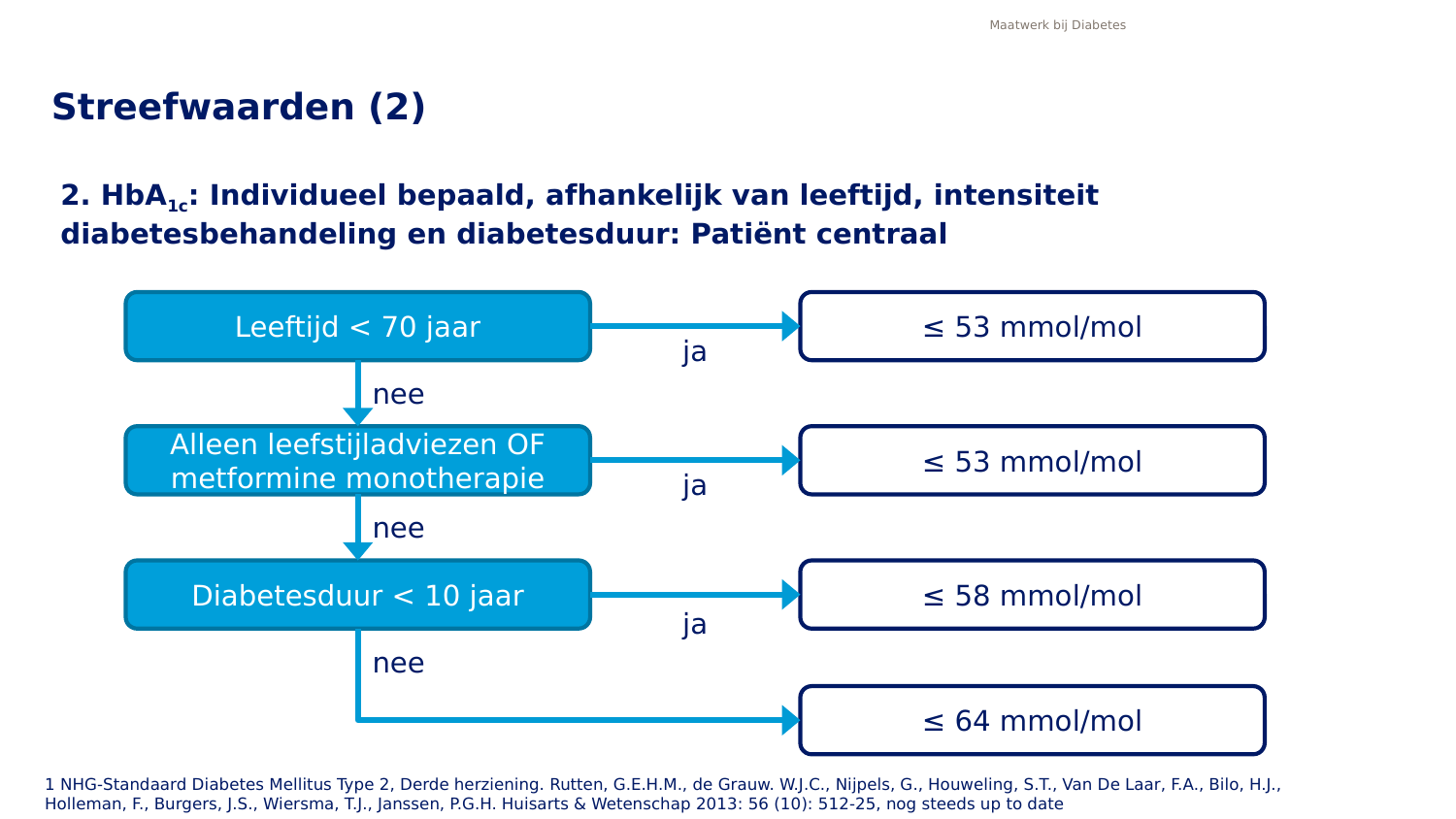

Maatwerk bij Diabetes
# Streefwaarden (2)

2. HbA1c: Individueel bepaald, afhankelijk van leeftijd, intensiteit diabetesbehandeling en diabetesduur: Patiënt centraal
  Stap 4b

Viermaal daags insuline (basaal-bolusregime)

  Stap 4a

Tweemaal daags
NPH-insuline of mix insuline

≤ 53 mmol/mol
Leeftijd < 70 jaar
ja
Glucose 2 uur postprandiaal (mmol/l)

Veneus plasma < 9
Nuchtere glucose (mmol /l)

Veneus plasma 4,5-8
nee
Alleen leefstijladviezen OF metformine monotherapie
≤ 53 mmol/mol
Capillair volbloed: 4-7

Veneus plasma: 4,5-8
Capillair volbloed: < 9

Veneus plasma: < 9
< 7
ja
nee
Diabetesduur < 10 jaar
≤ 58 mmol/mol
ja
nee
≤ 64 mmol/mol
1 NHG-Standaard Diabetes Mellitus Type 2, Derde herziening. Rutten, G.E.H.M., de Grauw. W.J.C., Nijpels, G., Houweling, S.T., Van De Laar, F.A., Bilo, H.J., Holleman, F., Burgers, J.S., Wiersma, T.J., Janssen, P.G.H. Huisarts & Wetenschap 2013: 56 (10): 512-25, nog steeds up to date